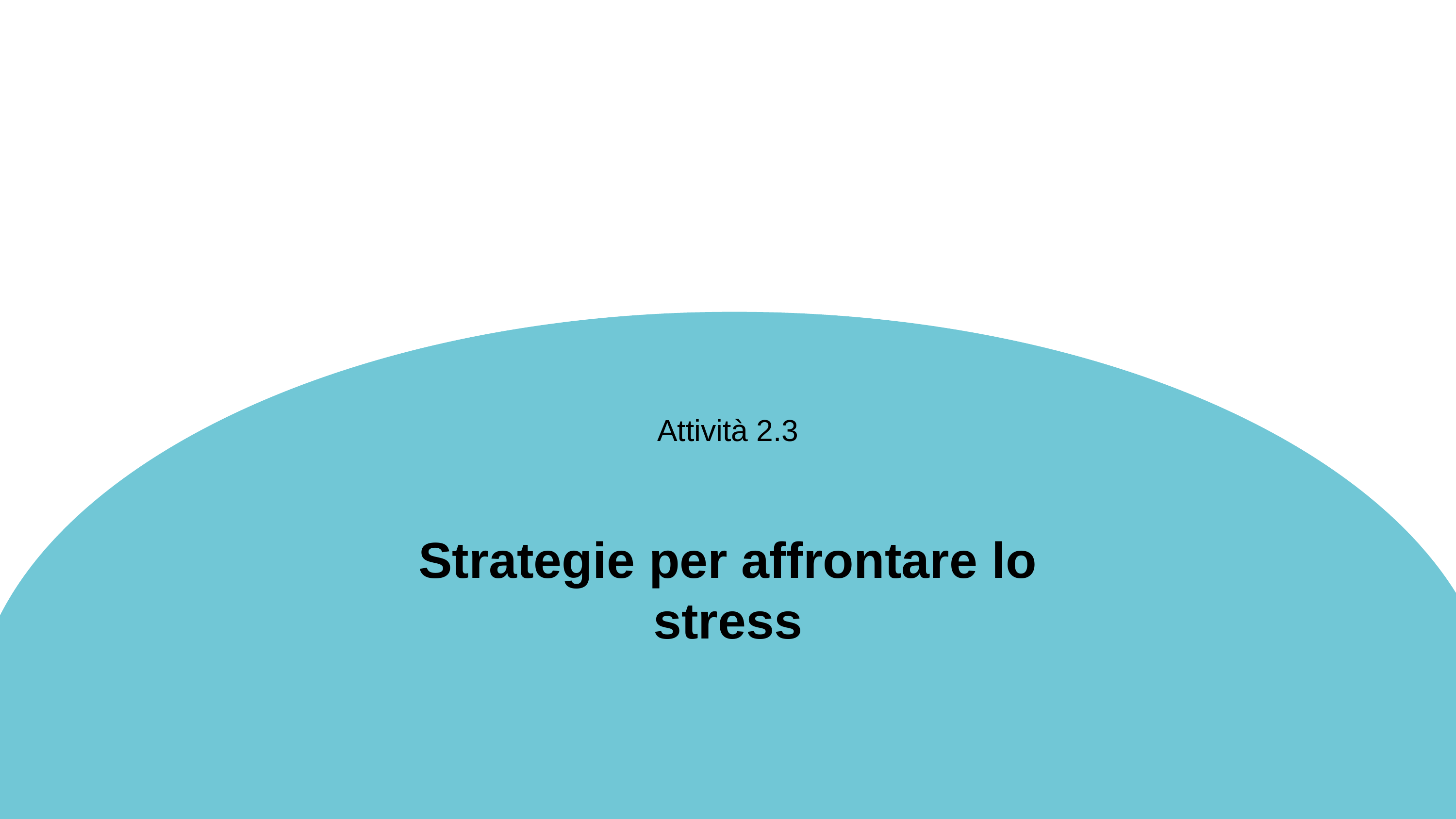

Attività 2.3
Strategie per affrontare lo stress